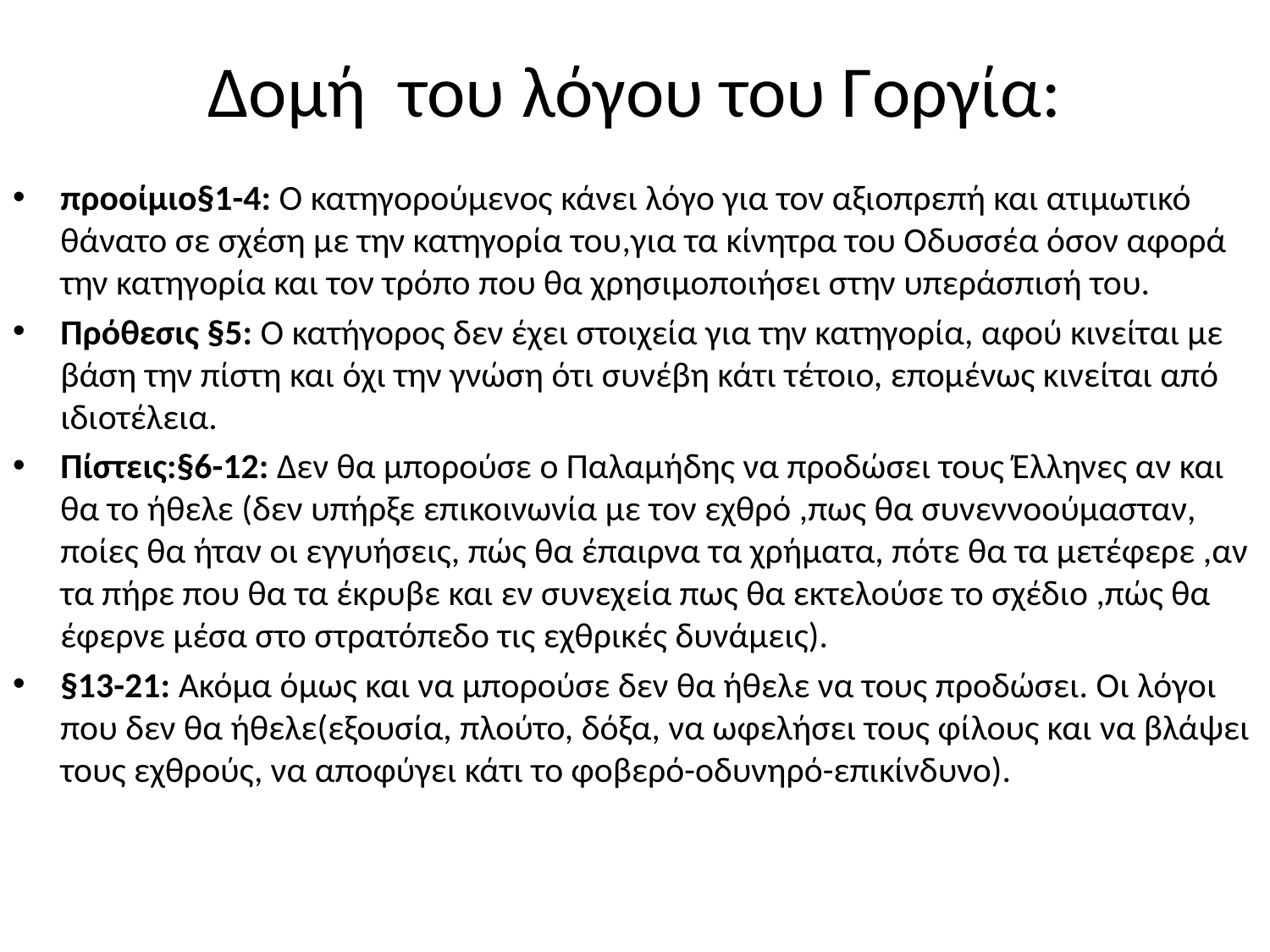

# Δομή  του λόγου του Γοργία:
προοίμιο§1-4: Ο κατηγορούμενος κάνει λόγο για τον αξιοπρεπή και ατιμωτικό θάνατο σε σχέση με την κατηγορία του,για τα κίνητρα του Οδυσσέα όσον αφορά την κατηγορία και τον τρόπο που θα χρησιμοποιήσει στην υπεράσπισή του.
Πρόθεσις §5: Ο κατήγορος δεν έχει στοιχεία για την κατηγορία, αφού κινείται με βάση την πίστη και όχι την γνώση ότι συνέβη κάτι τέτοιο, επομένως κινείται από ιδιοτέλεια.
Πίστεις:§6-12: Δεν θα μπορούσε ο Παλαμήδης να προδώσει τους Έλληνες αν και θα το ήθελε (δεν υπήρξε επικοινωνία με τον εχθρό ,πως θα συνεννοούμασταν, ποίες θα ήταν οι εγγυήσεις, πώς θα έπαιρνα τα χρήματα, πότε θα τα μετέφερε ,αν τα πήρε που θα τα έκρυβε και εν συνεχεία πως θα εκτελούσε το σχέδιο ,πώς θα έφερνε μέσα στο στρατόπεδο τις εχθρικές δυνάμεις).
§13-21: Ακόμα όμως και να μπορούσε δεν θα ήθελε να τους προδώσει. Οι λόγοι που δεν θα ήθελε(εξουσία, πλούτο, δόξα, να ωφελήσει τους φίλους και να βλάψει τους εχθρούς, να αποφύγει κάτι το φοβερό-οδυνηρό-επικίνδυνο).